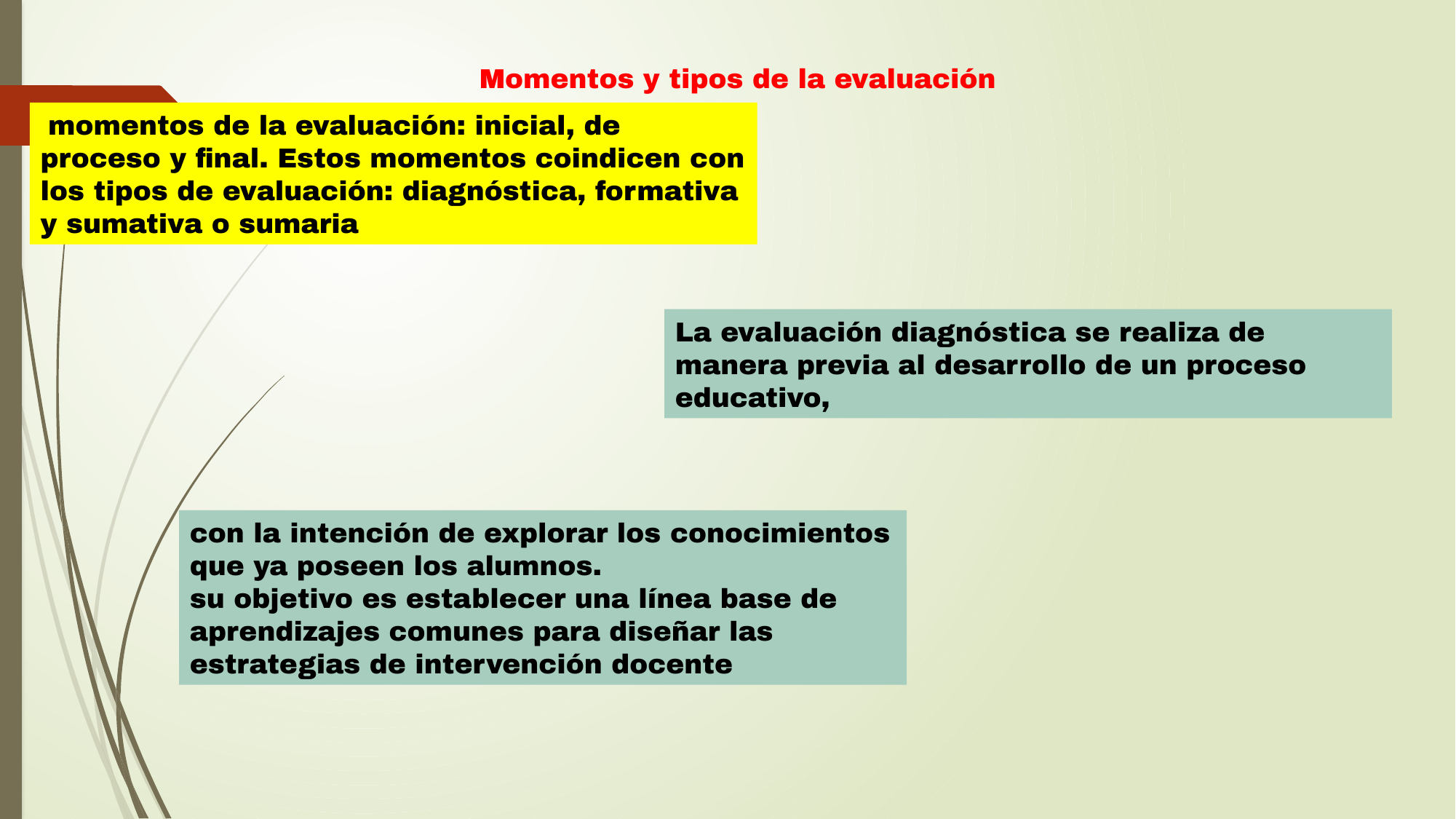

Momentos y tipos de la evaluación
 momentos de la evaluación: inicial, de proceso y final. Estos momentos coindicen con los tipos de evaluación: diagnóstica, formativa y sumativa o sumaria
La evaluación diagnóstica se realiza de manera previa al desarrollo de un proceso educativo,
con la intención de explorar los conocimientos que ya poseen los alumnos.
su objetivo es establecer una línea base de aprendizajes comunes para diseñar las estrategias de intervención docente